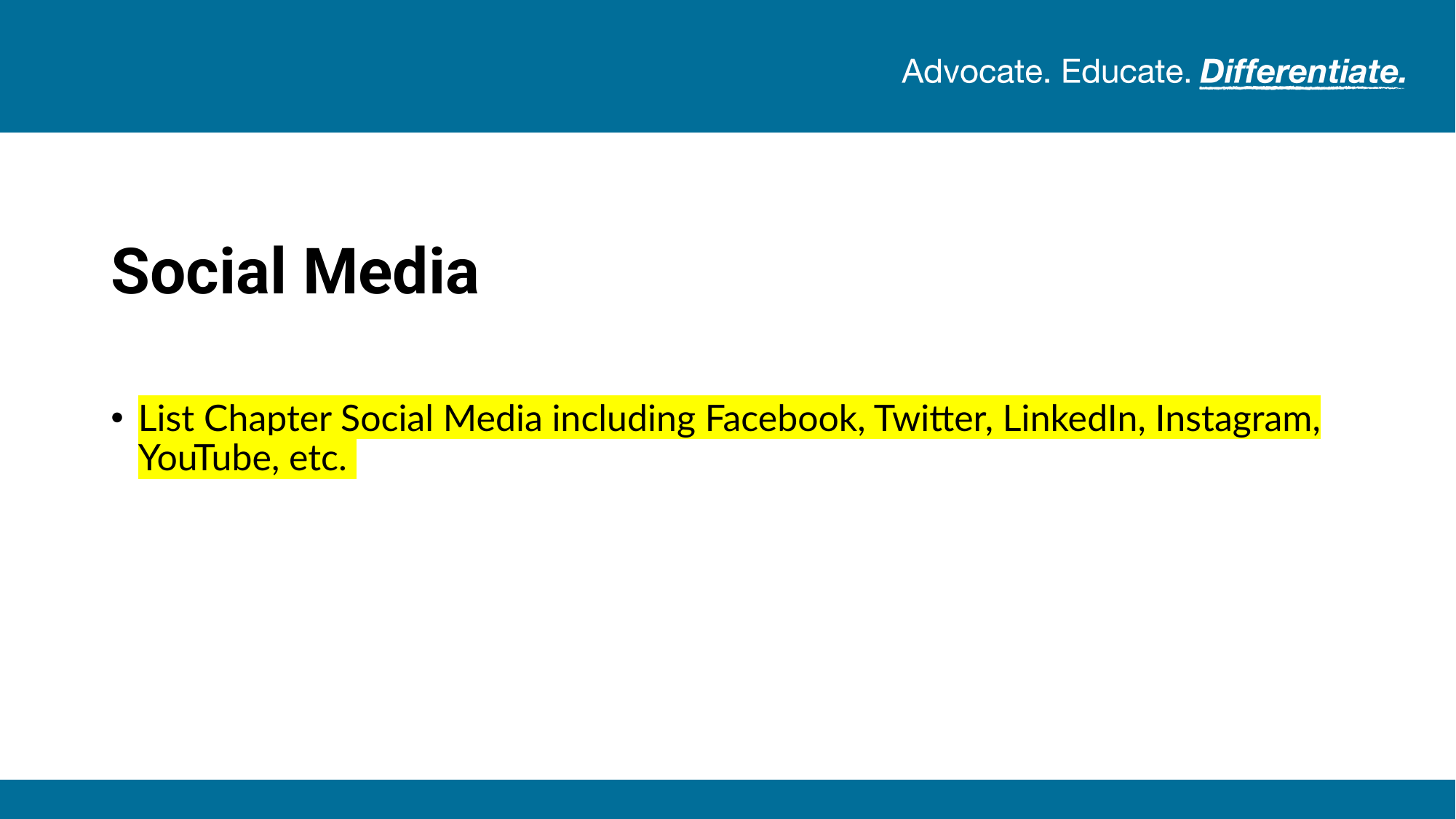

# Social Media
List Chapter Social Media including Facebook, Twitter, LinkedIn, Instagram, YouTube, etc.